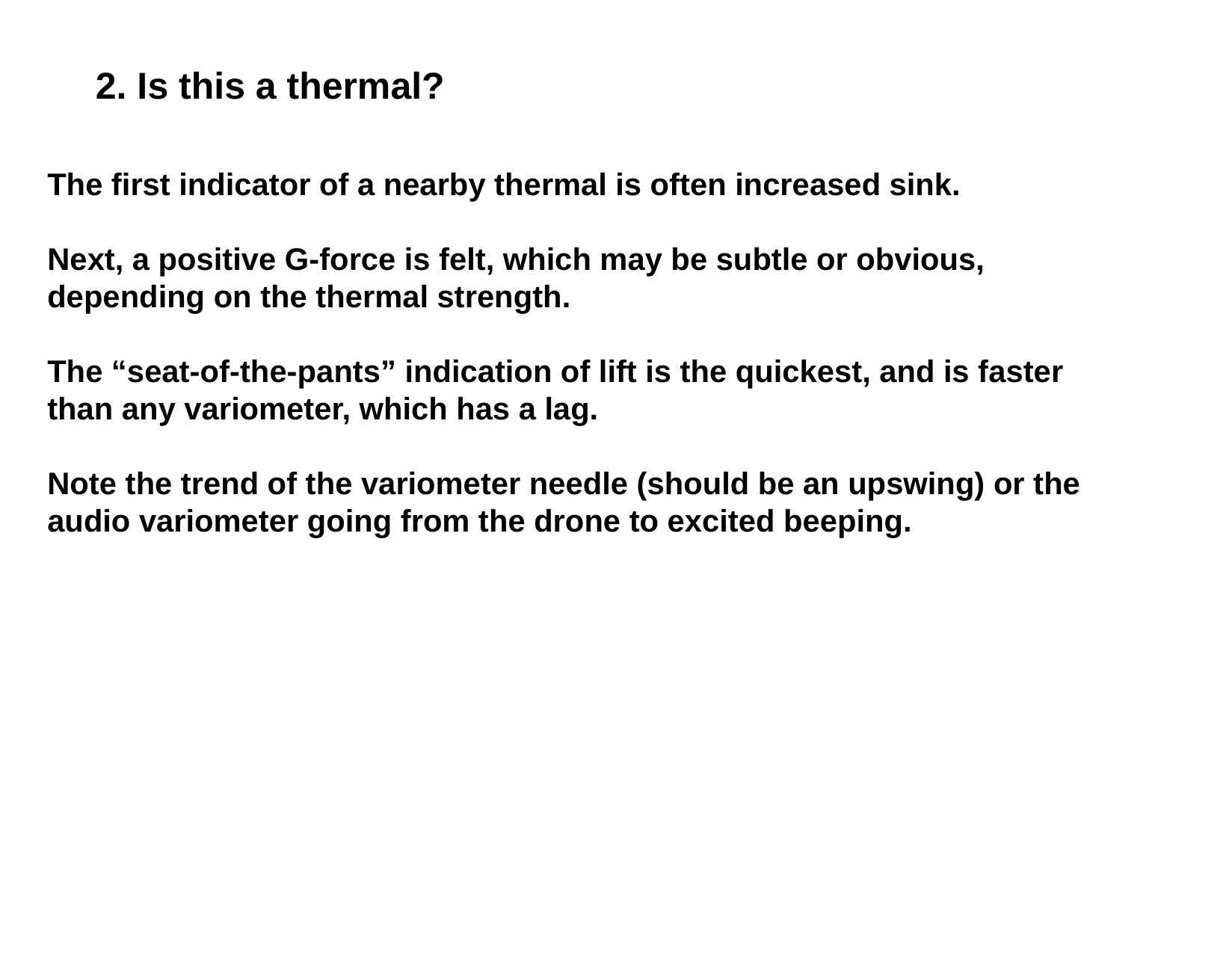

2. Is this a thermal?
The first indicator of a nearby thermal is often increased sink.

Next, a positive G-force is felt, which may be subtle or obvious, depending on the thermal strength.

The “seat-of-the-pants” indication of lift is the quickest, and is faster than any variometer, which has a lag.

Note the trend of the variometer needle (should be an upswing) or the audio variometer going from the drone to excited beeping.